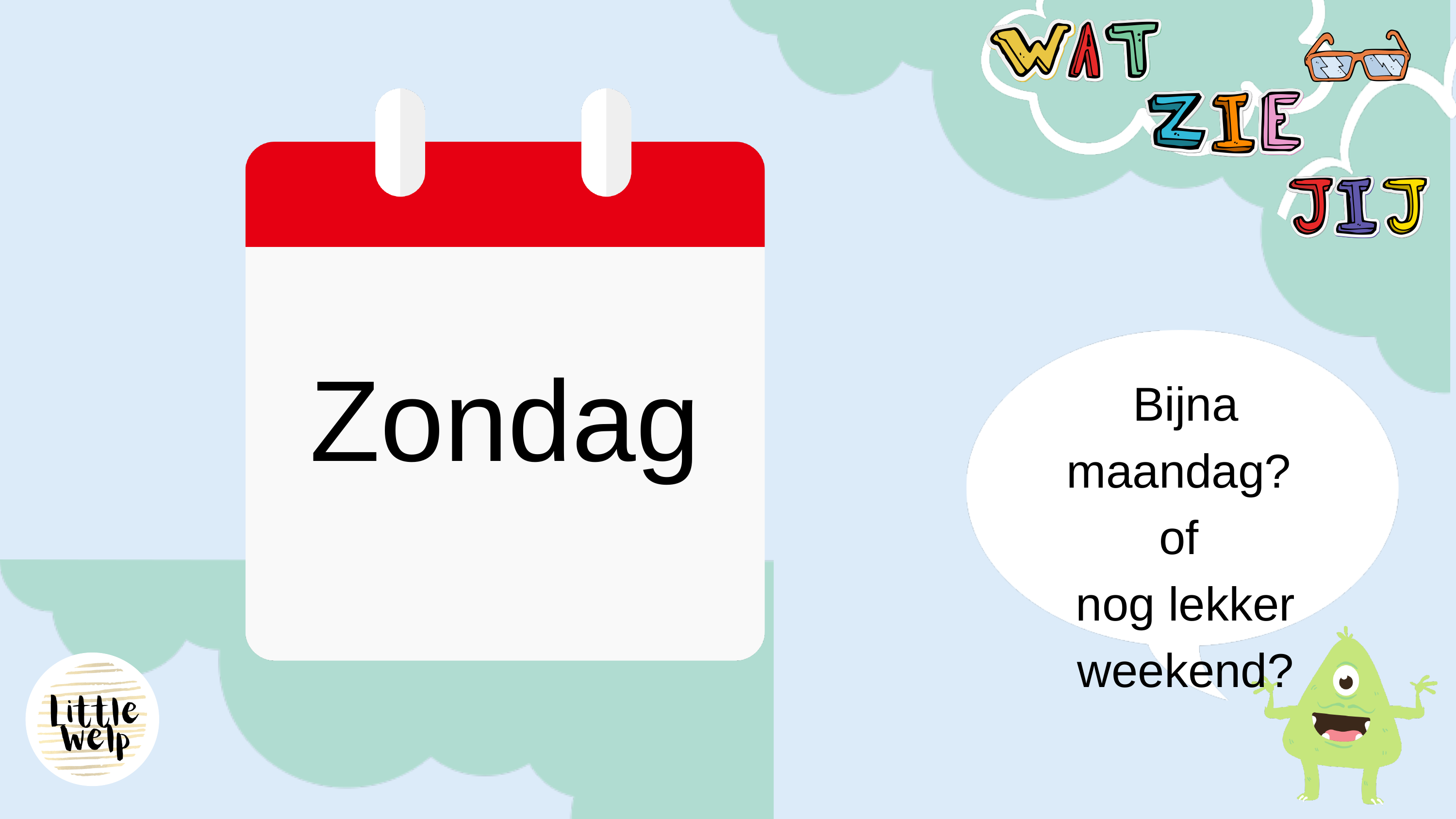

Zondag

Bijna maandag?
of
nog lekker weekend?